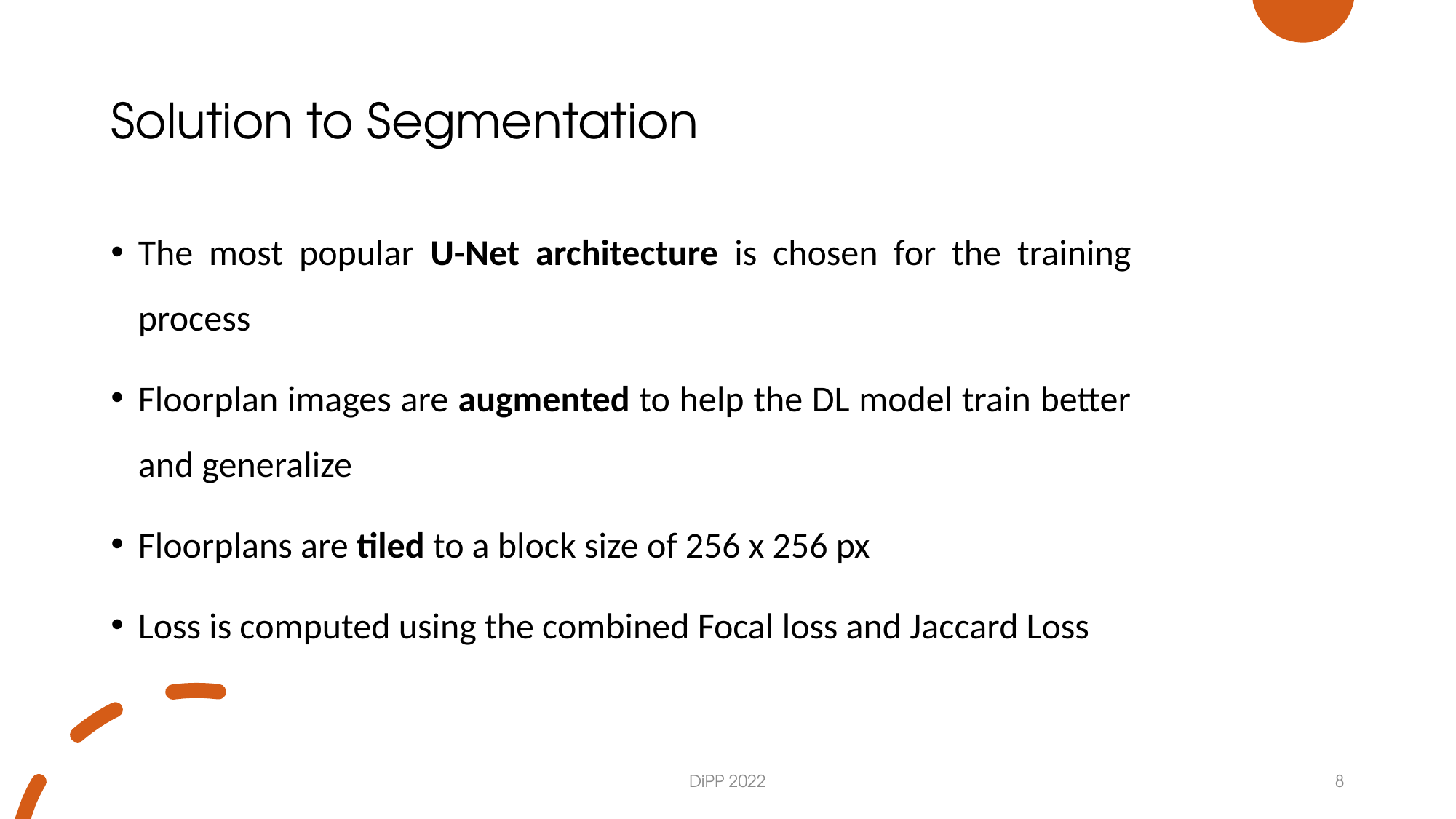

# Solution to Segmentation
The most popular U-Net architecture is chosen for the training process
Floorplan images are augmented to help the DL model train better and generalize
Floorplans are tiled to a block size of 256 x 256 px
Loss is computed using the combined Focal loss and Jaccard Loss
DiPP 2022
8